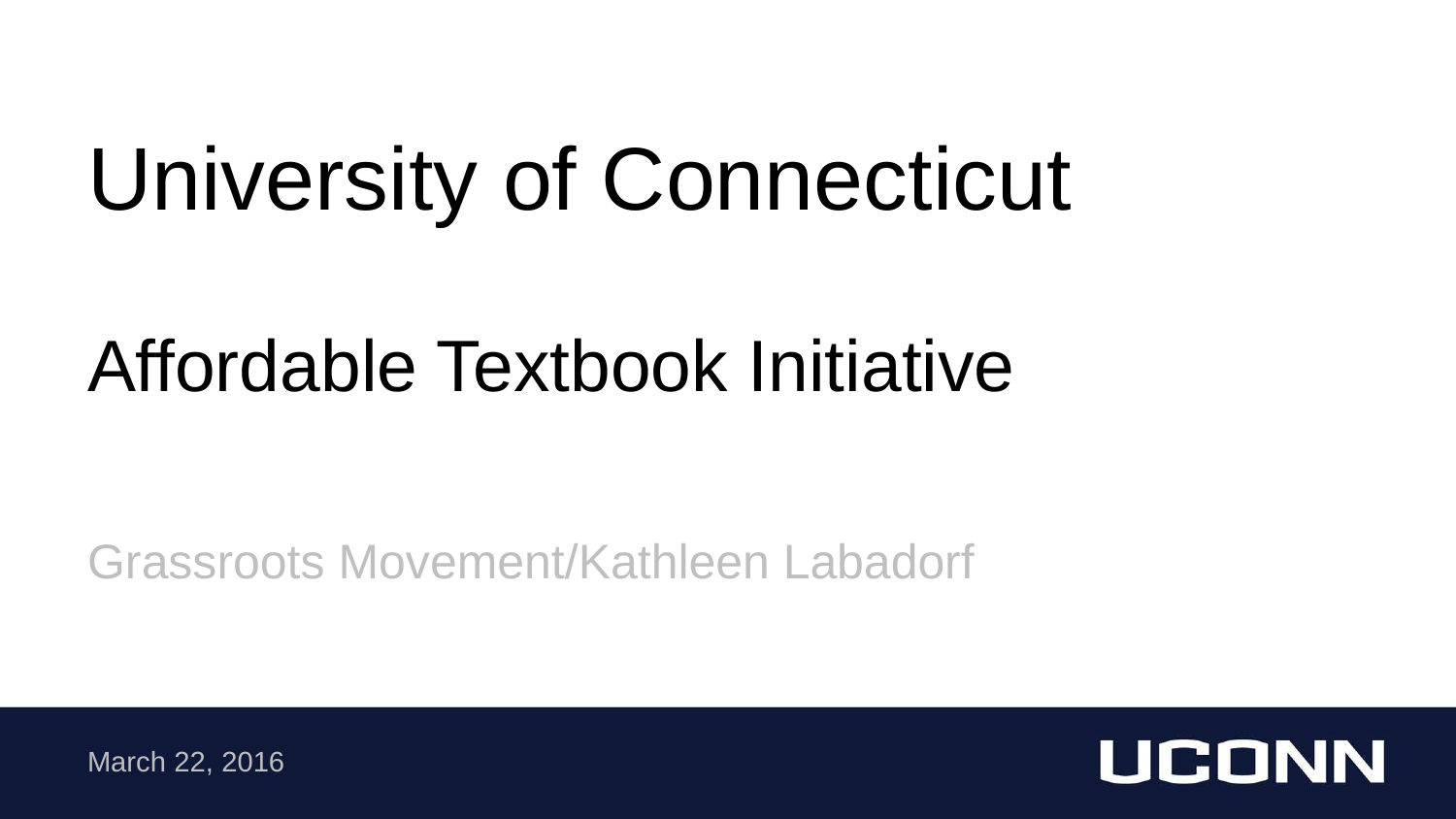

University of Connecticut
Affordable Textbook Initiative
Grassroots Movement/Kathleen Labadorf
March 22, 2016